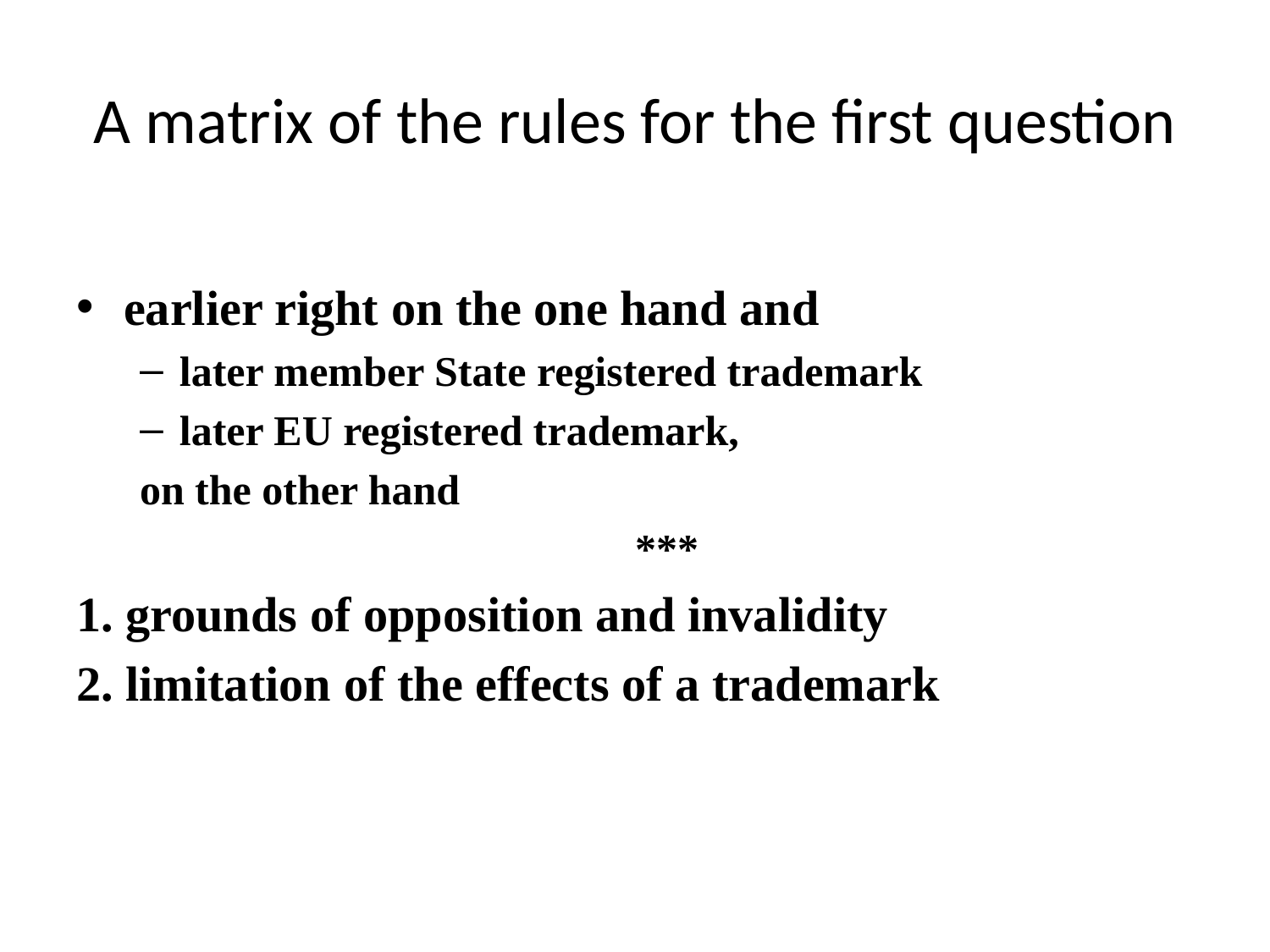

# A matrix of the rules for the first question

earlier right on the one hand and
later member State registered trademark
later EU registered trademark,
on the other hand
***
1. grounds of opposition and invalidity
2. limitation of the effects of a trademark